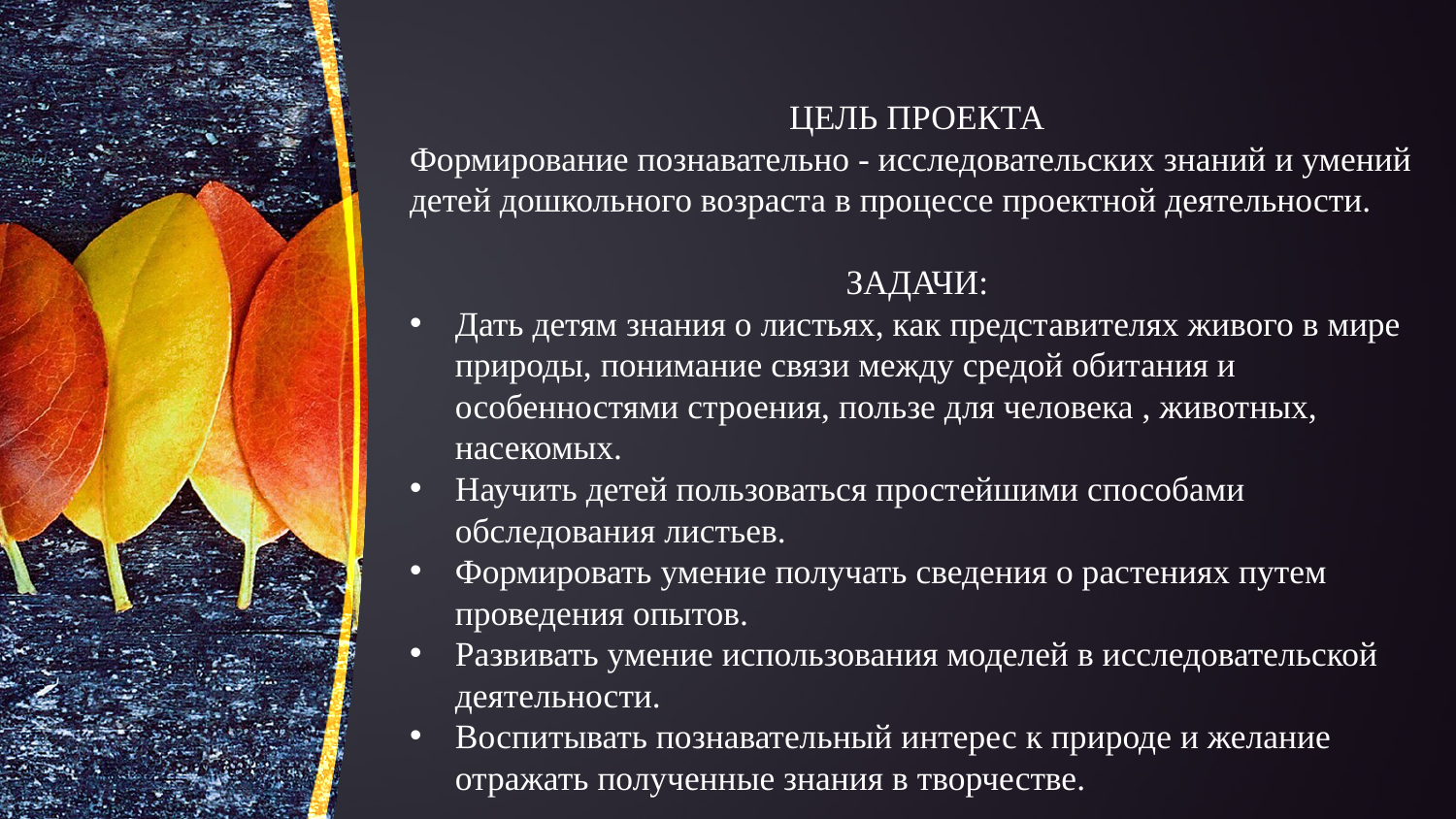

ЦЕЛЬ ПРОЕКТА
Формирование познавательно - исследовательских знаний и умений детей дошкольного возраста в процессе проектной деятельности.

ЗАДАЧИ:
Дать детям знания о листьях, как представителях живого в мире природы, понимание связи между средой обитания и особенностями строения, пользе для человека , животных, насекомых.
Научить детей пользоваться простейшими способами обследования листьев.
Формировать умение получать сведения о растениях путем проведения опытов.
Развивать умение использования моделей в исследовательской деятельности.
Воспитывать познавательный интерес к природе и желание отражать полученные знания в творчестве.